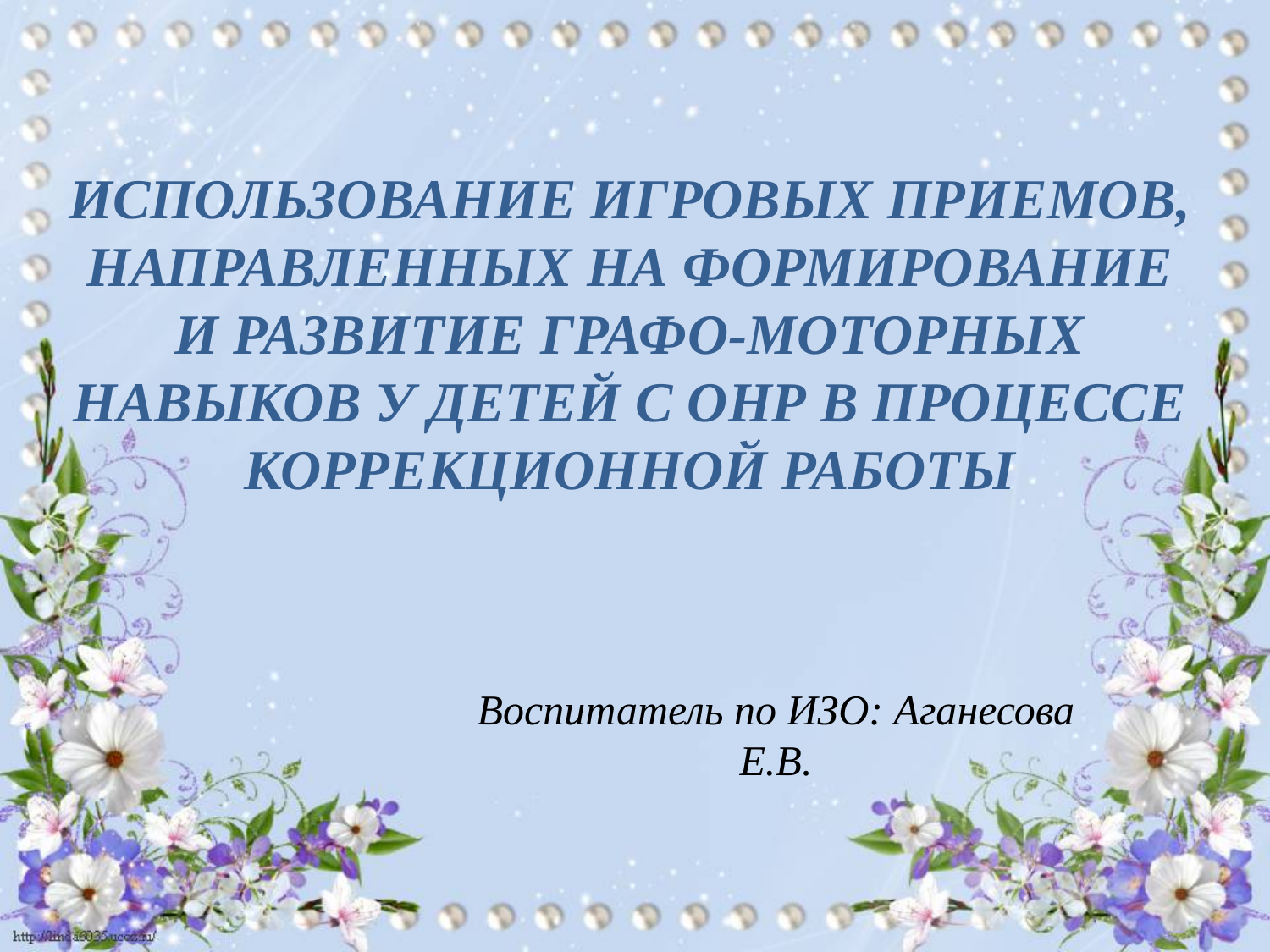

ИСПОЛЬЗОВАНИЕ ИГРОВЫХ ПРИЕМОВ, НАПРАВЛЕННЫХ НА ФОРМИРОВАНИЕ И РАЗВИТИЕ ГРАФО-МОТОРНЫХ НАВЫКОВ У ДЕТЕЙ С ОНР В ПРОЦЕССЕ КОРРЕКЦИОННОЙ РАБОТЫ

Воспитатель по ИЗО: Аганесова Е.В.